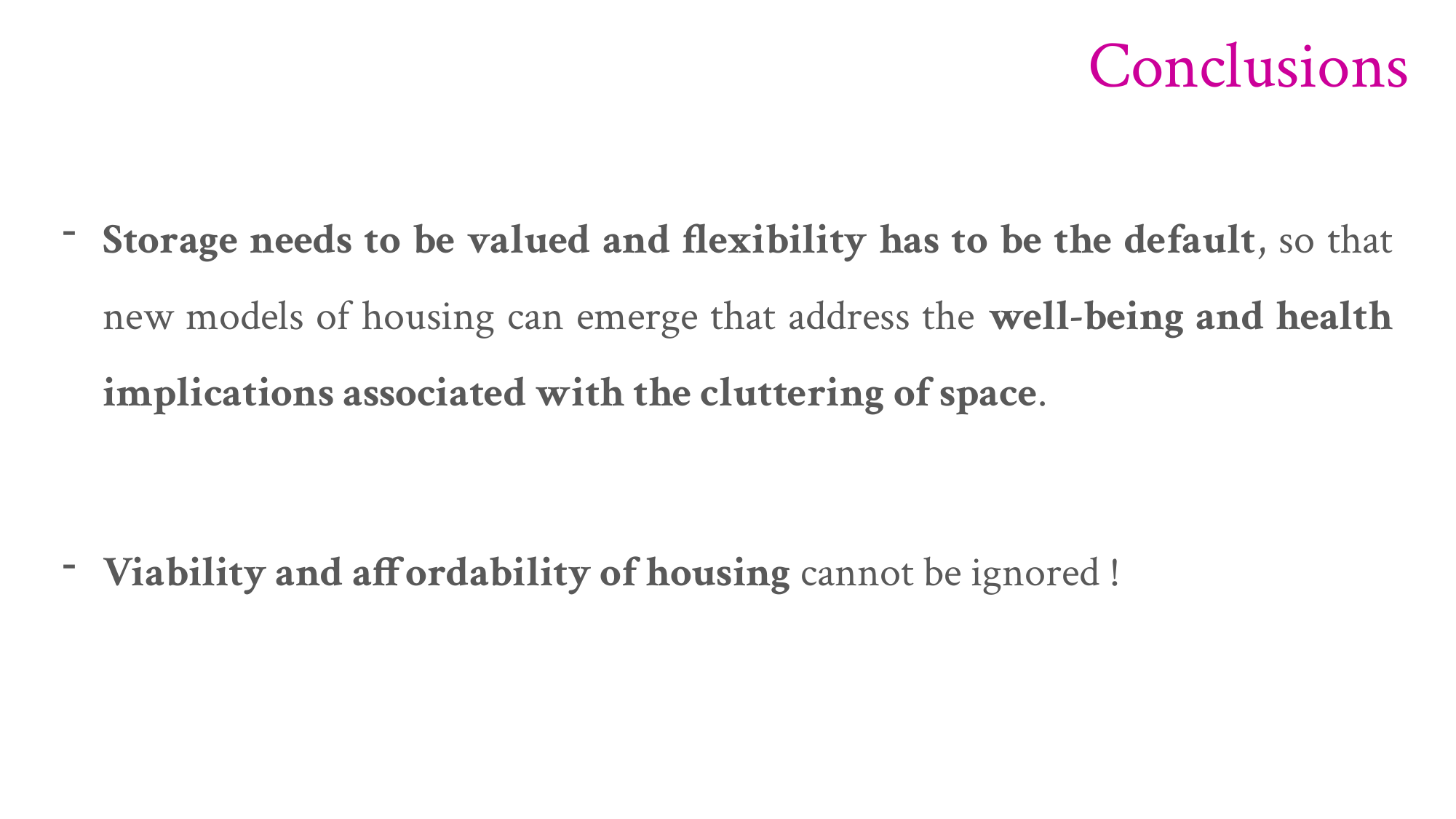

Conclusions
Storage needs to be valued and flexibility has to be the default, so that new models of housing can emerge that address the well-being and health implications associated with the cluttering of space.

Viability and affordability of housing cannot be ignored !